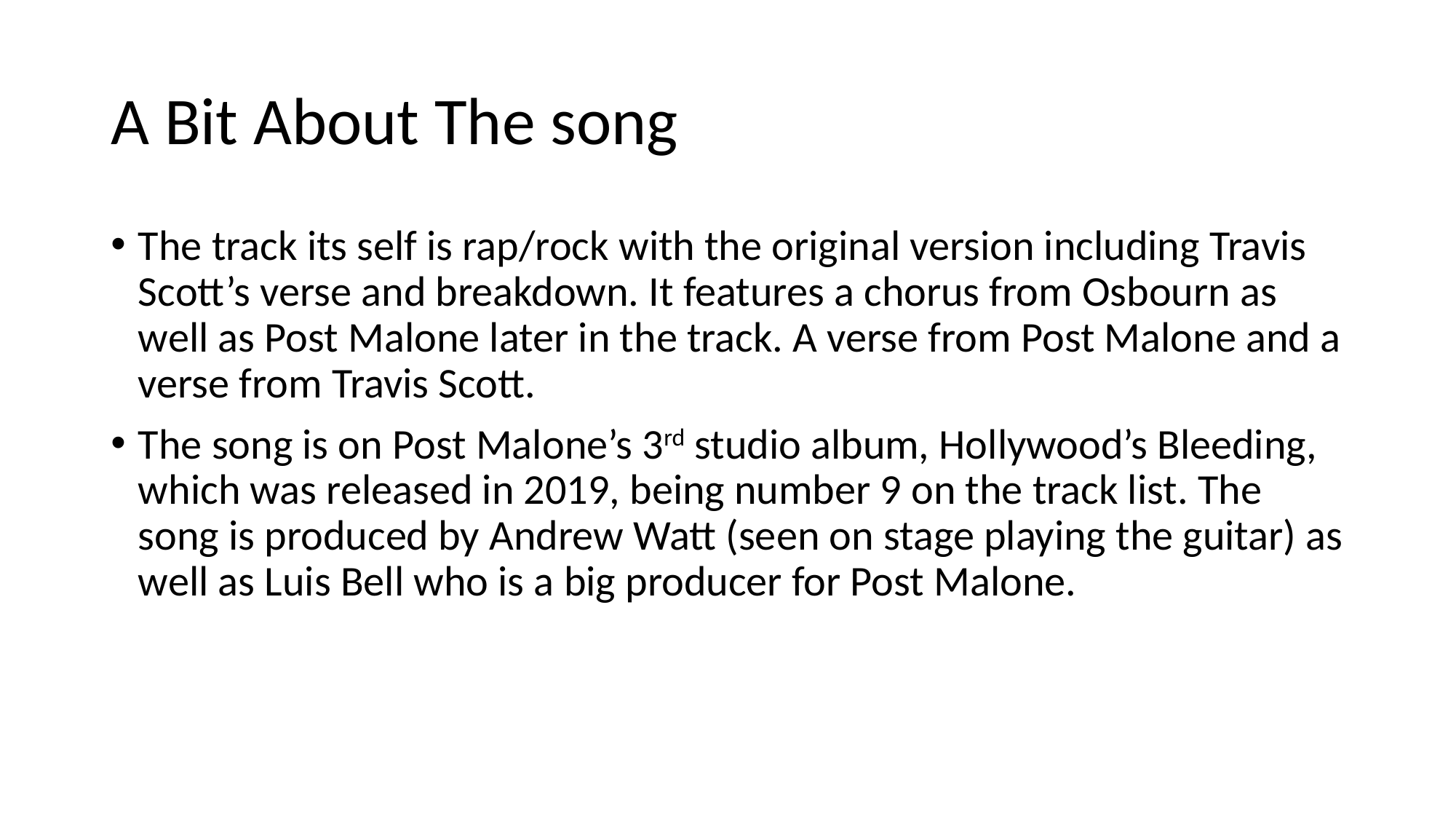

# A Bit About The song
The track its self is rap/rock with the original version including Travis Scott’s verse and breakdown. It features a chorus from Osbourn as well as Post Malone later in the track. A verse from Post Malone and a verse from Travis Scott.
The song is on Post Malone’s 3rd studio album, Hollywood’s Bleeding, which was released in 2019, being number 9 on the track list. The song is produced by Andrew Watt (seen on stage playing the guitar) as well as Luis Bell who is a big producer for Post Malone.